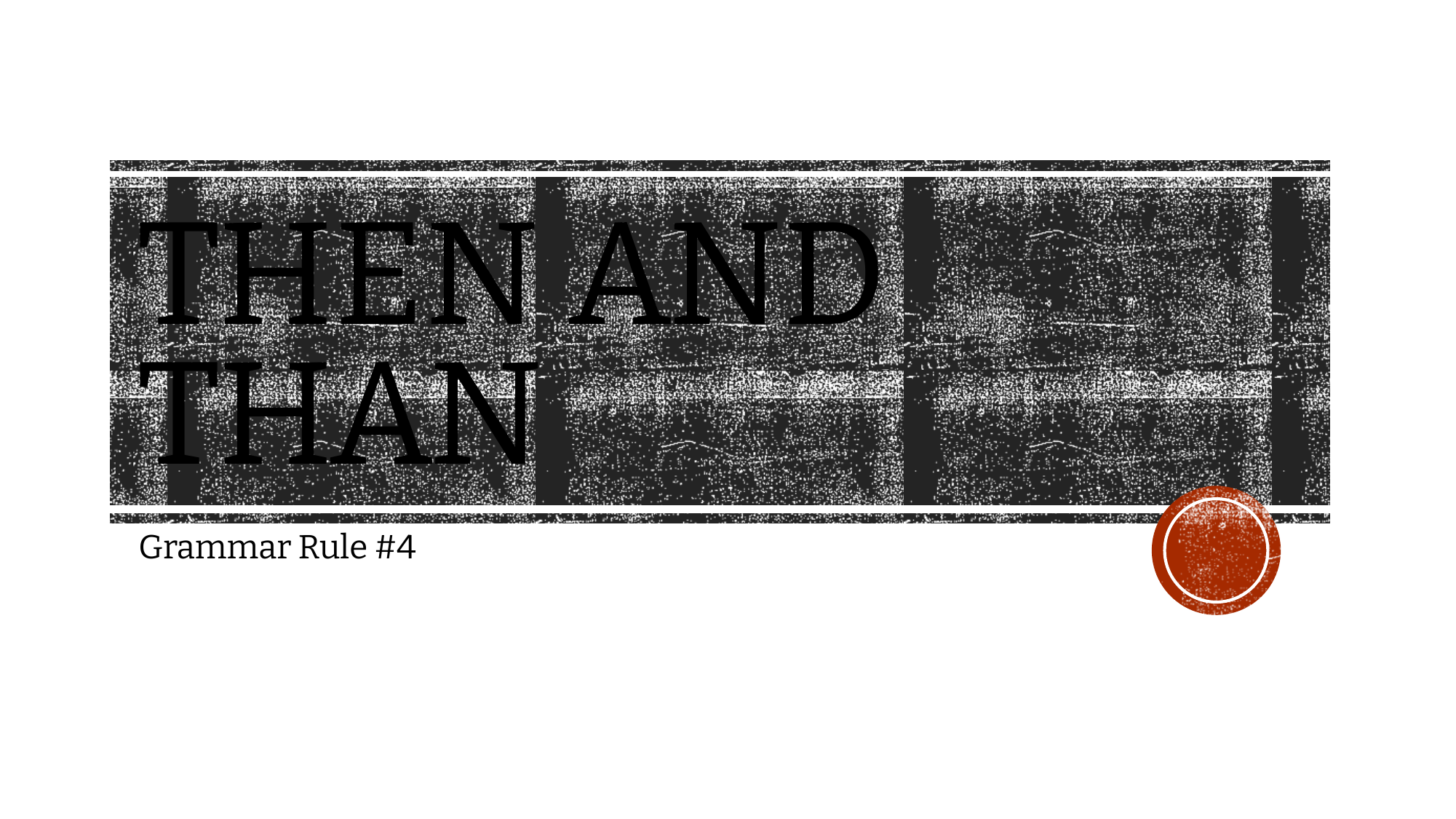

# Then and Than
Grammar Rule #4